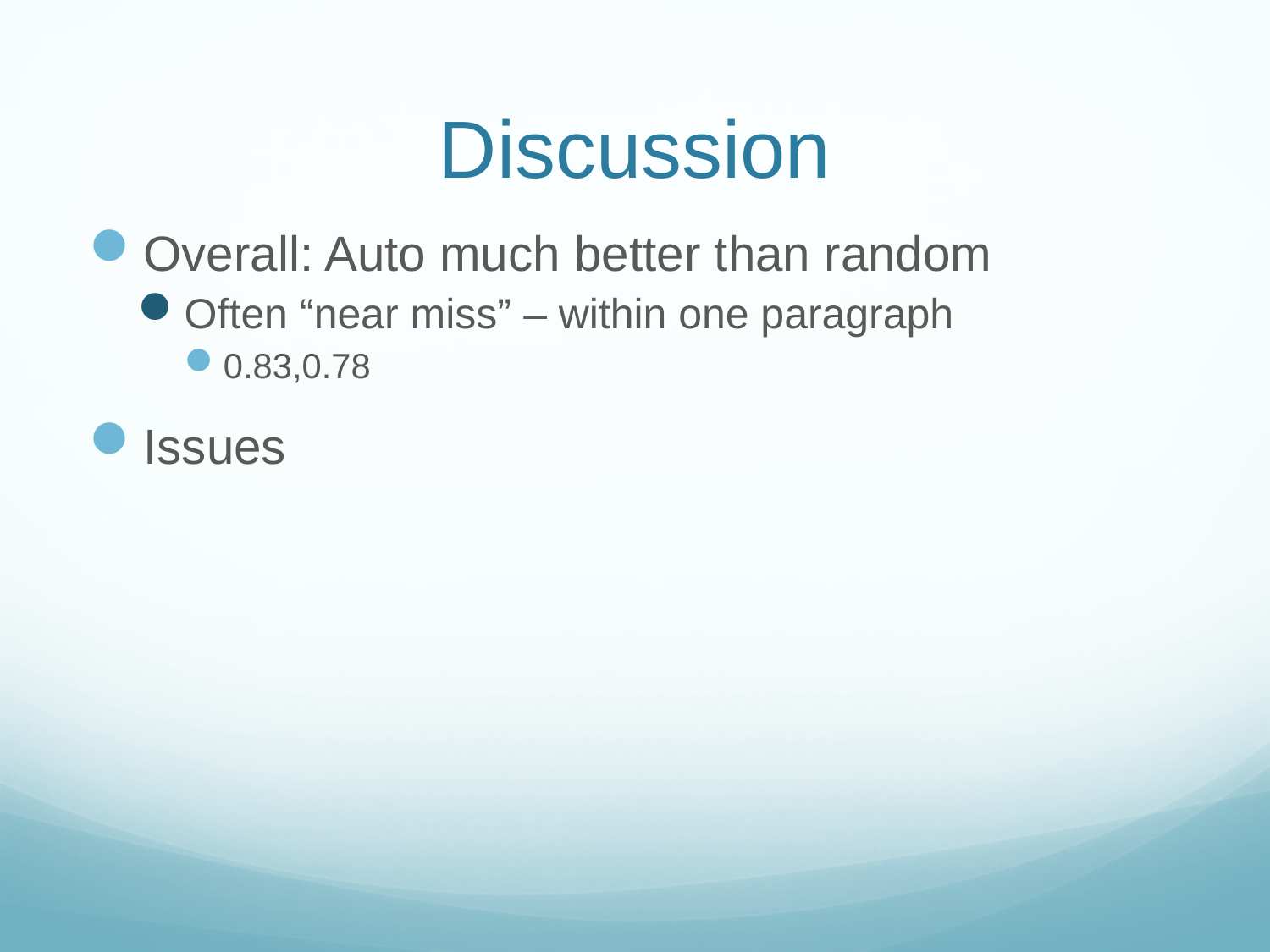

# Discussion
Overall: Auto much better than random
Often “near miss” – within one paragraph
0.83,0.78
Issues